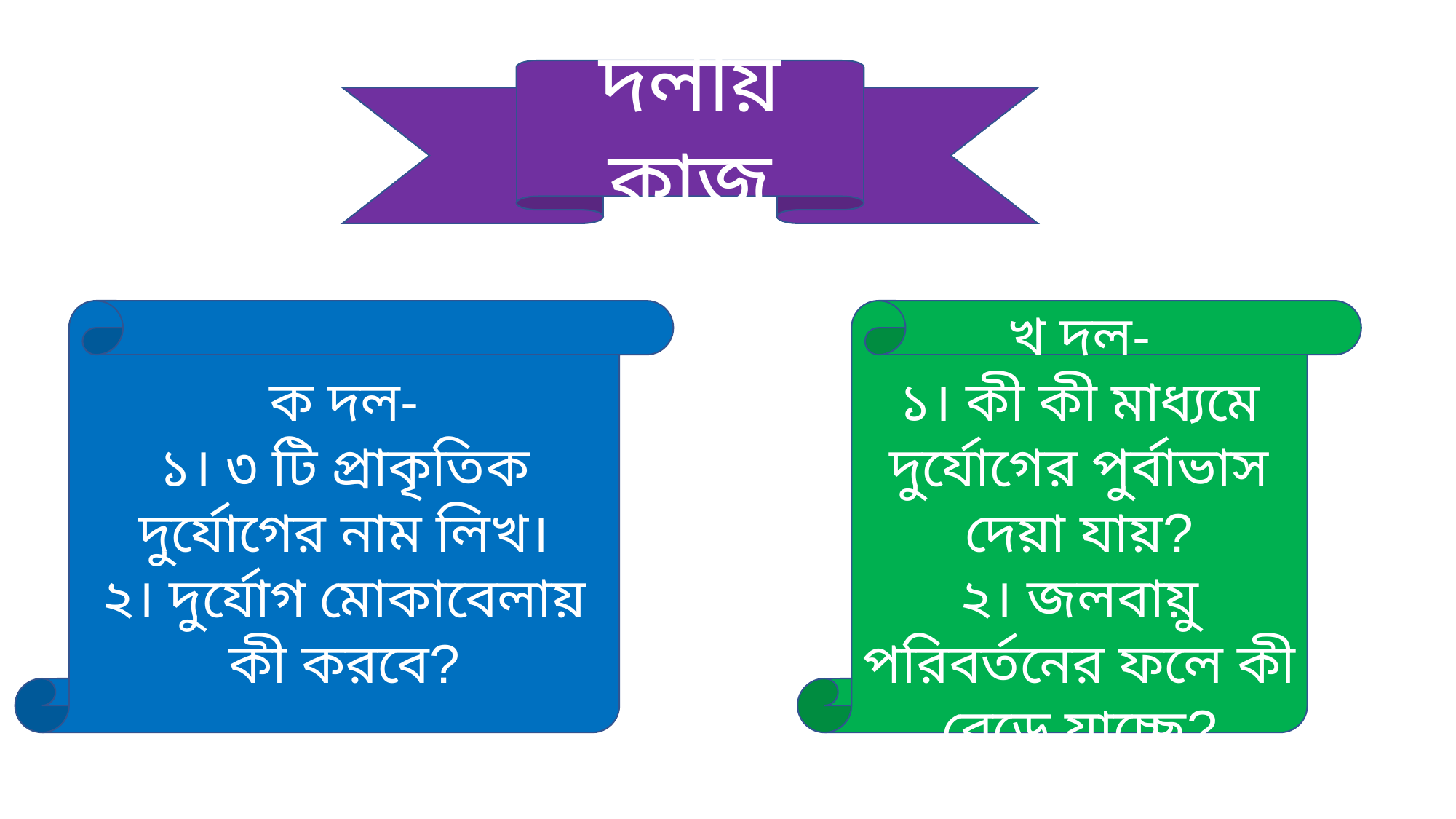

দলীয় কাজ
ক দল-
১। ৩ টি প্রাকৃতিক দুর্যোগের নাম লিখ।
২। দুর্যোগ মোকাবেলায় কী করবে?
খ দল-
১। কী কী মাধ্যমে দুর্যোগের পুর্বাভাস দেয়া যায়?
২। জলবায়ু পরিবর্তনের ফলে কী বেড়ে যাচ্ছে?